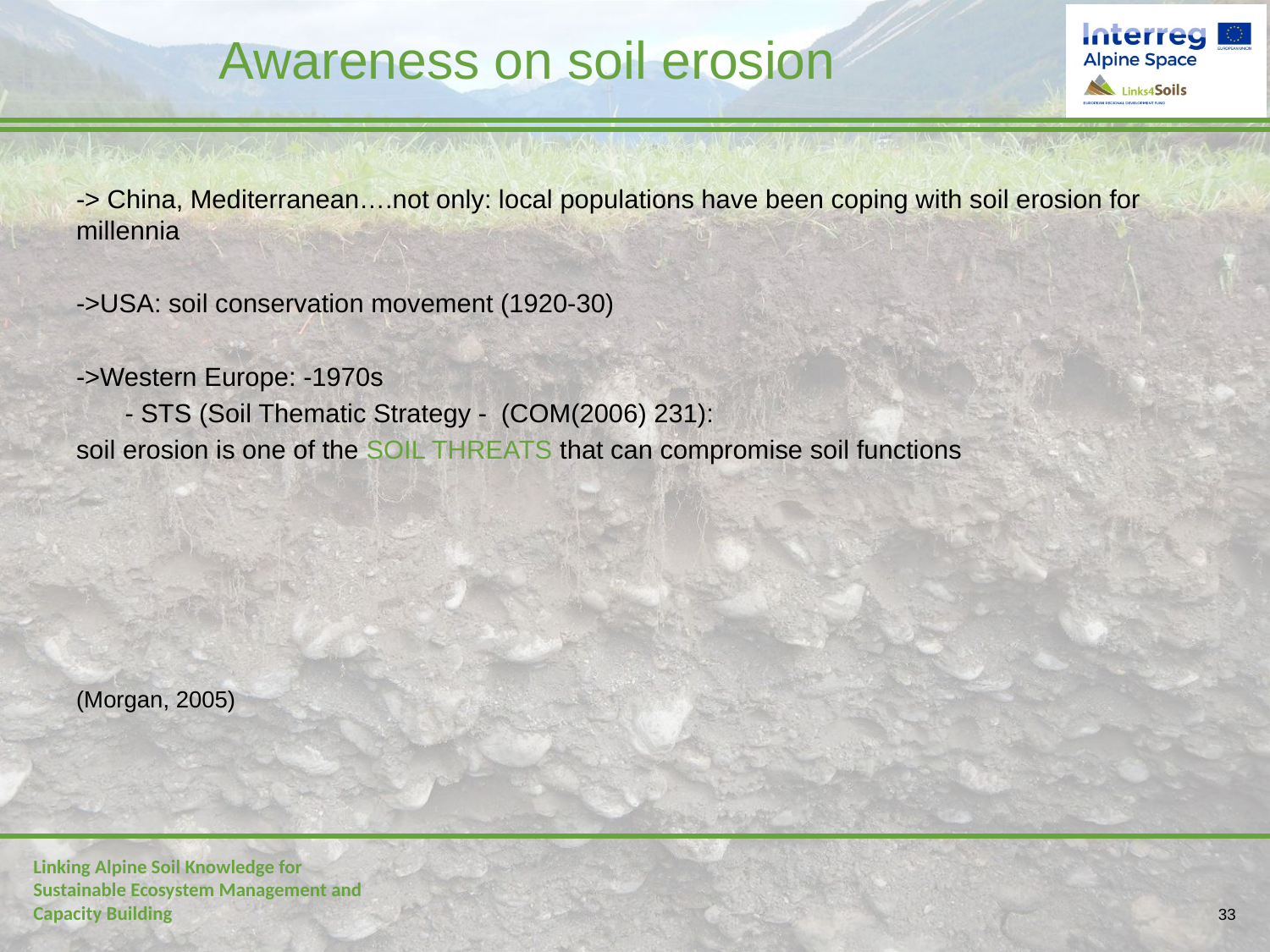

# Awareness on soil erosion
-> China, Mediterranean….not only: local populations have been coping with soil erosion for millennia

->USA: soil conservation movement (1920-30)

->Western Europe: -1970s
		  - STS (Soil Thematic Strategy -  (COM(2006) 231):
soil erosion is one of the SOIL THREATS that can compromise soil functions

(Morgan, 2005)

33